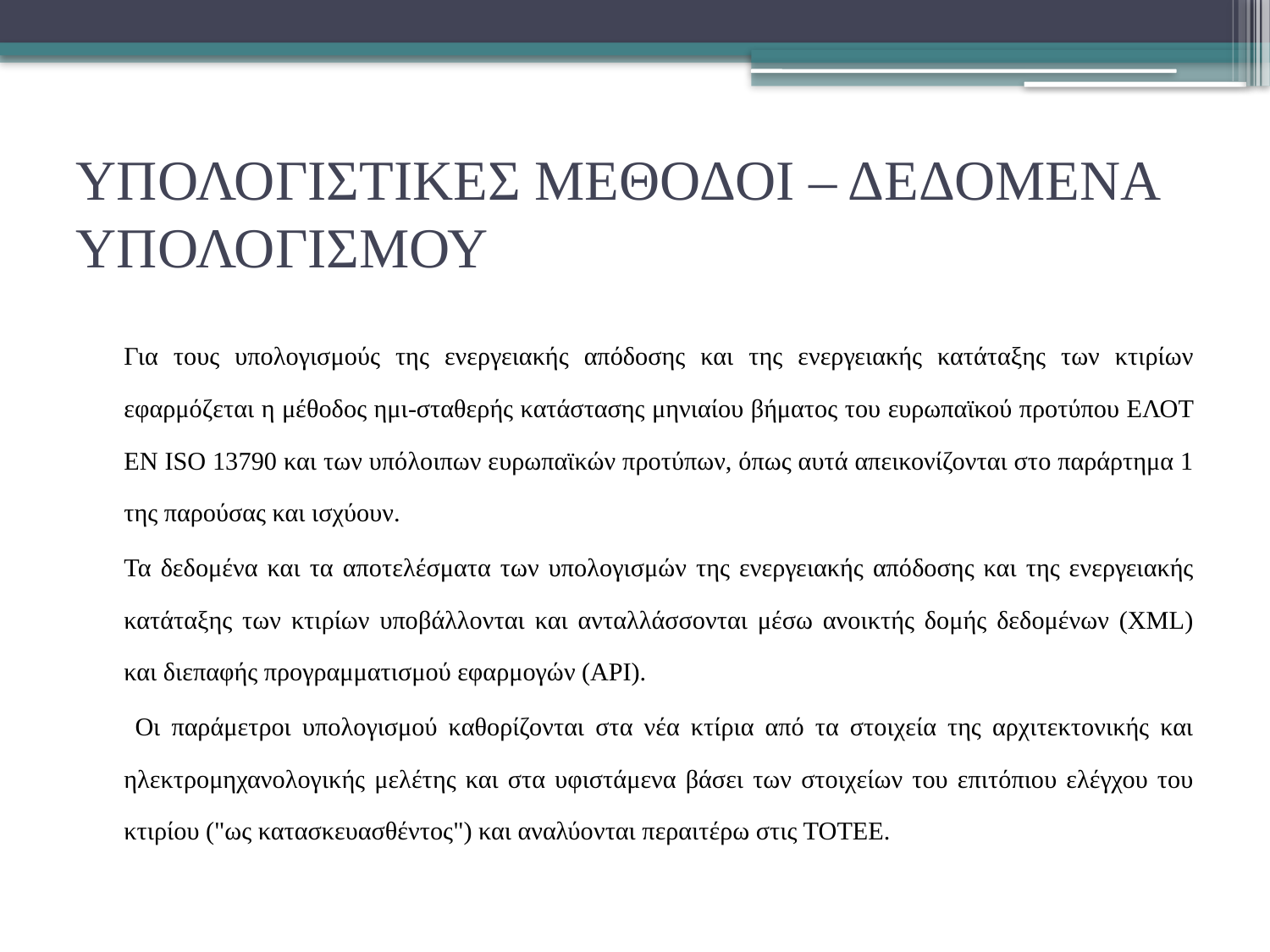

# ΥΠΟΛΟΓΙΣΤΙΚΕΣ ΜΕΘΟΔΟΙ – ΔΕΔΟΜΕΝΑ ΥΠΟΛΟΓΙΣΜΟΥ
	Για τους υπολογισμούς της ενεργειακής απόδοσης και της ενεργειακής κατάταξης των κτιρίων εφαρμόζεται η μέθοδος ημι-σταθερής κατάστασης μηνιαίου βήματος του ευρωπαϊκού προτύπου ΕΛΟΤ ΕΝ ISO 13790 και των υπόλοιπων ευρωπαϊκών προτύπων, όπως αυτά απεικονίζονται στο παράρτημα 1 της παρούσας και ισχύουν.
	Τα δεδομένα και τα αποτελέσματα των υπολογισμών της ενεργειακής απόδοσης και της ενεργειακής κατάταξης των κτιρίων υποβάλλονται και ανταλλάσσονται μέσω ανοικτής δομής δεδομένων (XML) και διεπαφής προγραμματισμού εφαρμογών (API).
	 Οι παράμετροι υπολογισμού καθορίζονται στα νέα κτίρια από τα στοιχεία της αρχιτεκτονικής και ηλεκτρομηχανολογικής μελέτης και στα υφιστάμενα βάσει των στοιχείων του επιτόπιου ελέγχου του κτιρίου ("ως κατασκευασθέντος") και αναλύονται περαιτέρω στις ΤΟΤΕΕ.